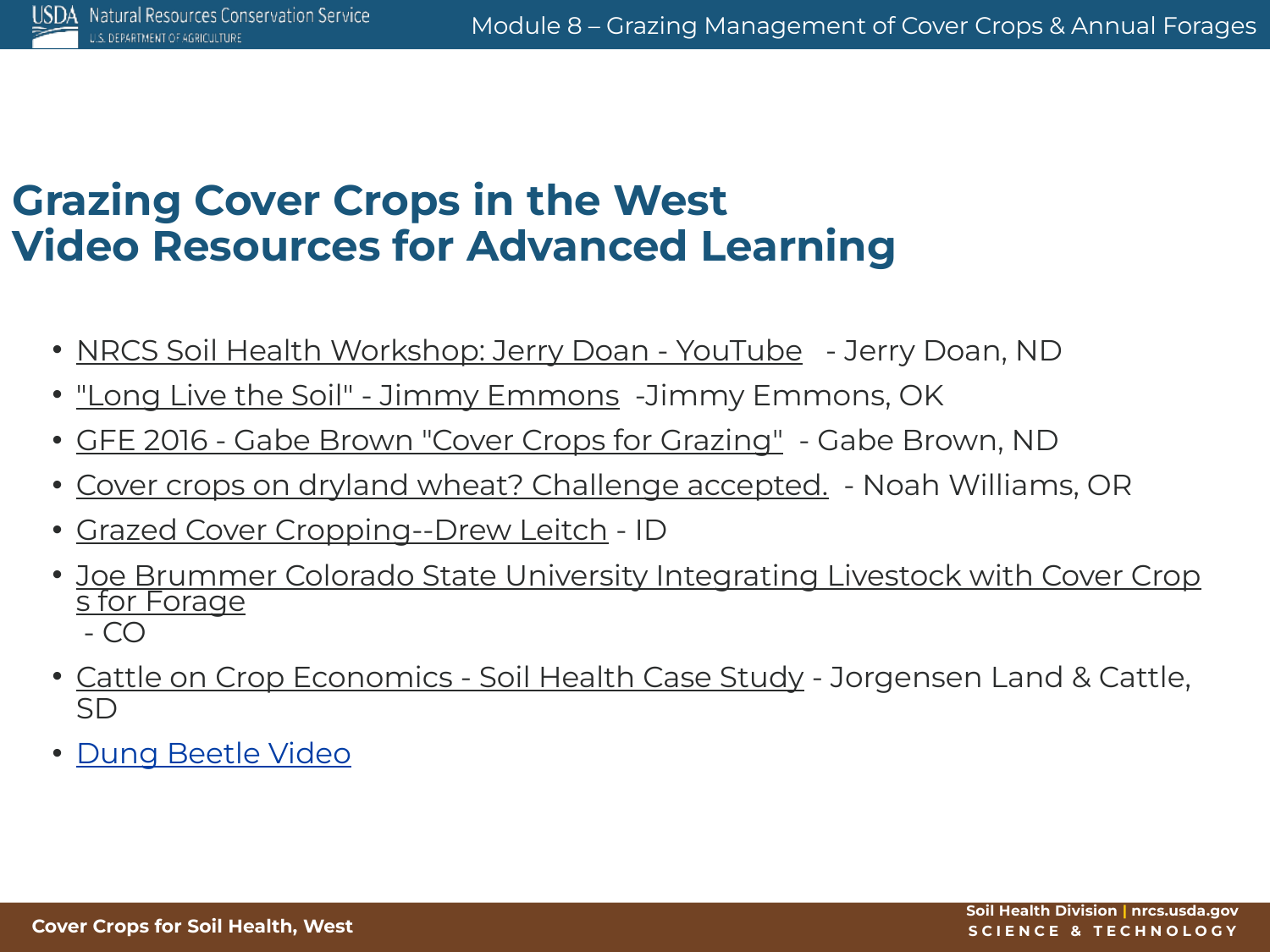

# Grazing Cover Crops in the West Video Resources for Advanced Learning
NRCS Soil Health Workshop: Jerry Doan - YouTube   - Jerry Doan, ND
"Long Live the Soil" - Jimmy Emmons  -Jimmy Emmons, OK
GFE 2016 - Gabe Brown "Cover Crops for Grazing"  - Gabe Brown, ND
Cover crops on dryland wheat? Challenge accepted.  - Noah Williams, OR
Grazed Cover Cropping--Drew Leitch - ID
Joe Brummer Colorado State University Integrating Livestock with Cover Crops for Forage - CO
Cattle on Crop Economics - Soil Health Case Study - Jorgensen Land & Cattle, SD
Dung Beetle Video